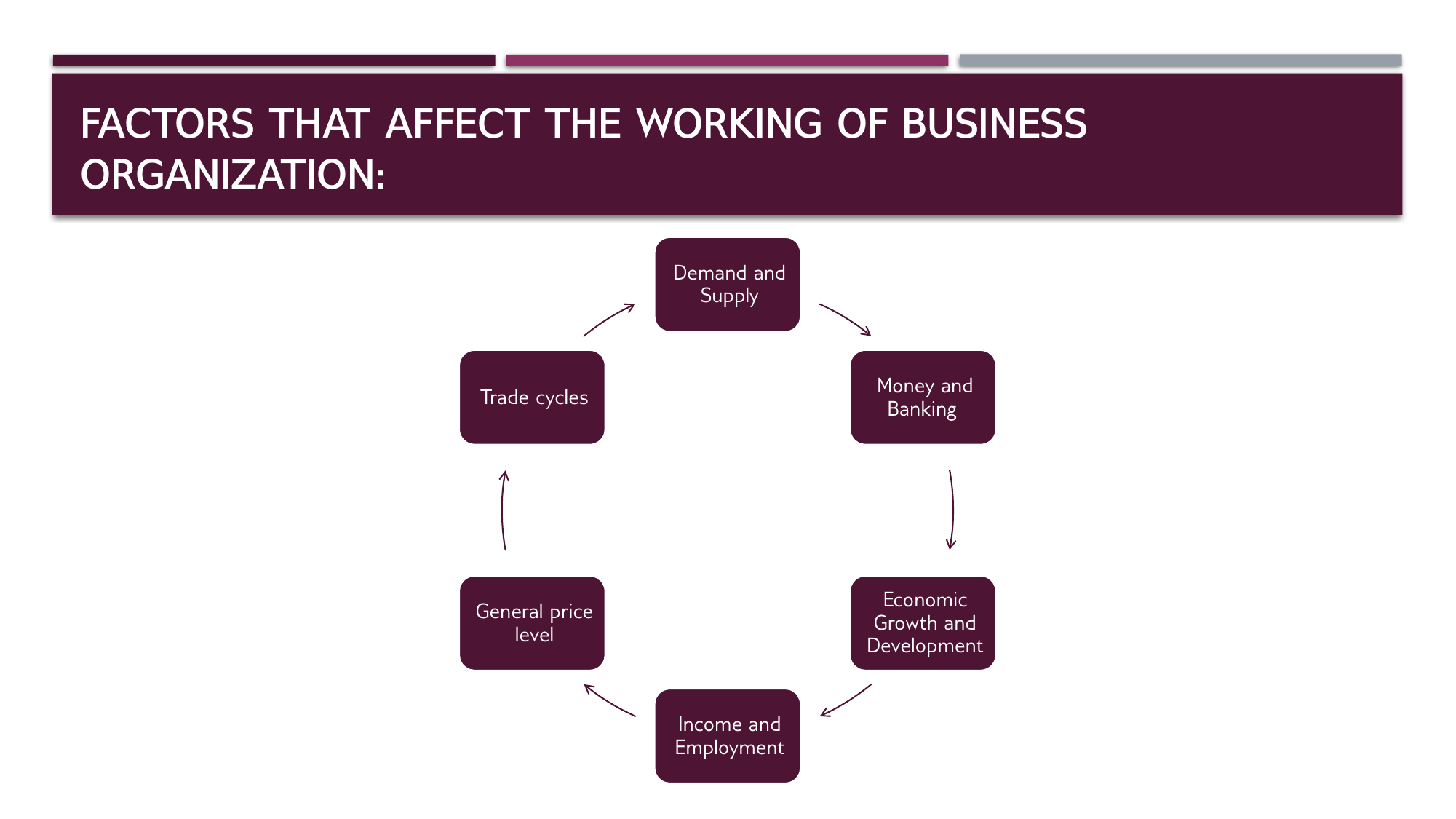

# Factors that affect the working of business Organization:
Demand and Supply
Money and Banking
Economic Growth and Development
Income and Employment
General price level
Trade cycles